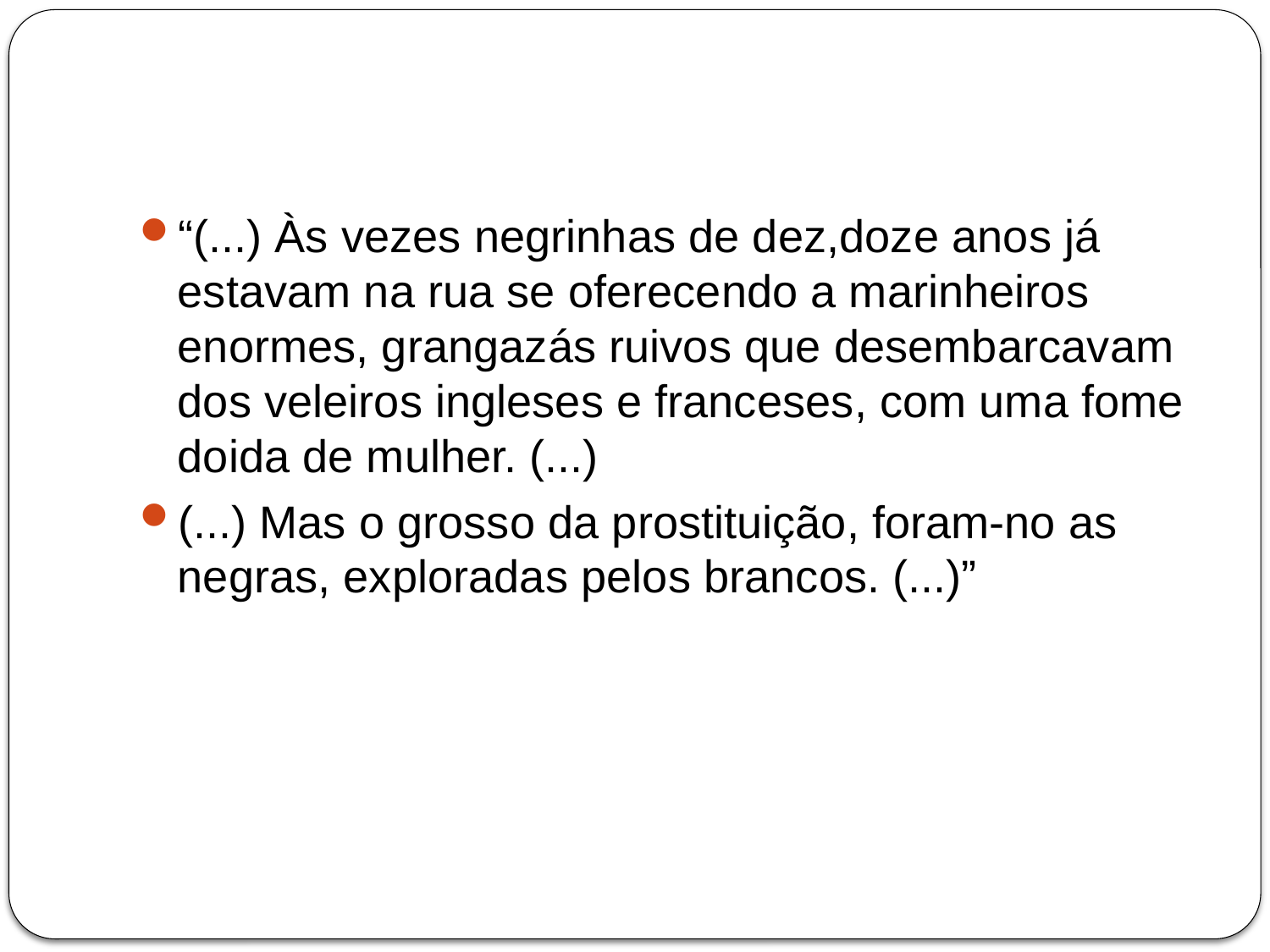

#
“(...) Às vezes negrinhas de dez,doze anos já estavam na rua se oferecendo a marinheiros enormes, grangazás ruivos que desembarcavam dos veleiros ingleses e franceses, com uma fome doida de mulher. (...)
(...) Mas o grosso da prostituição, foram-no as negras, exploradas pelos brancos. (...)”